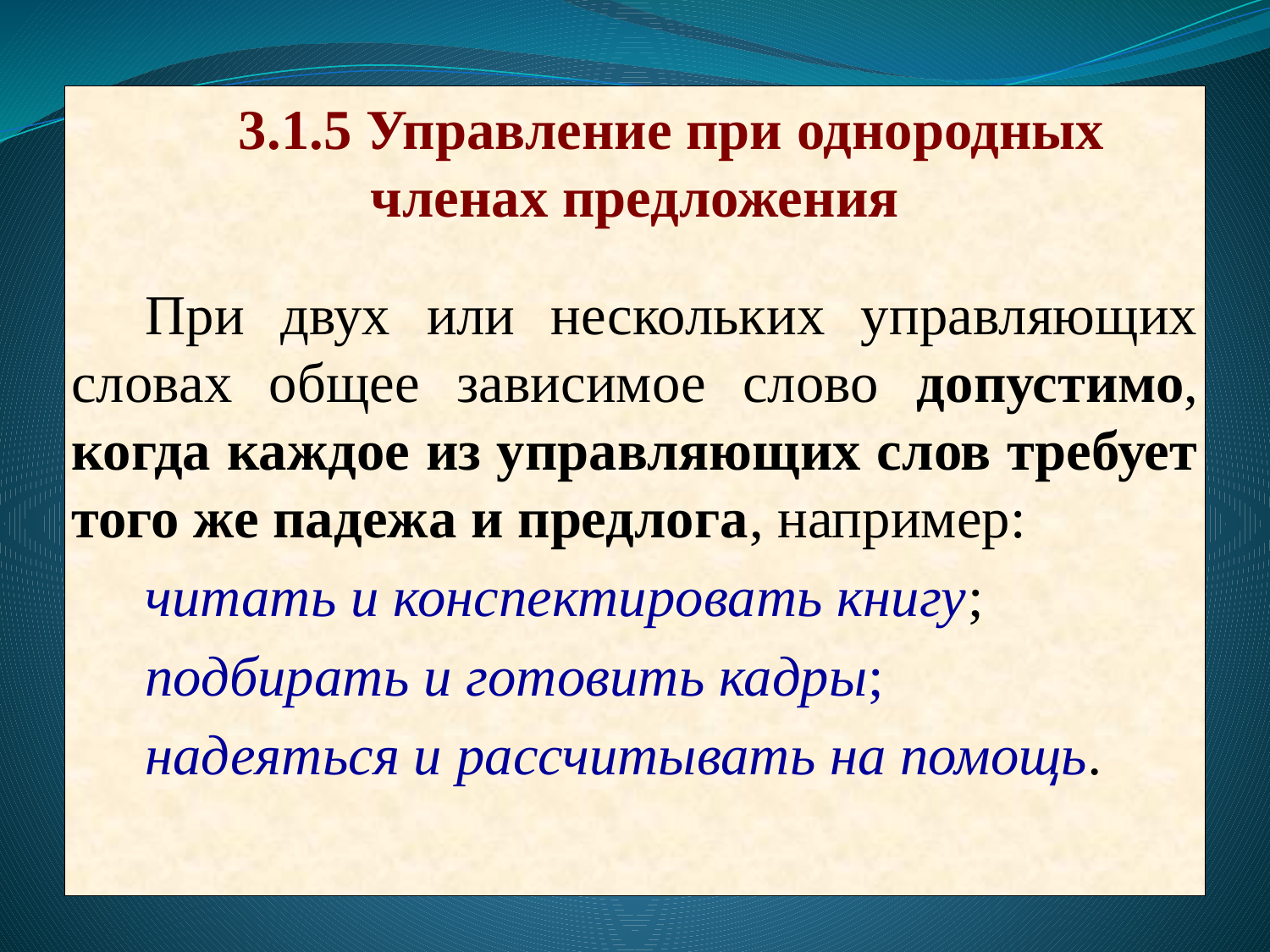

3.1.5 Управление при однородных членах предложения

При двух или нескольких управляющих словах общее зависимое слово допустимо, когда каждое из управляющих слов требует того же падежа и предлога, например:
читать и конспектировать книгу;
подбирать и готовить кадры;
надеяться и рассчитывать на помощь.